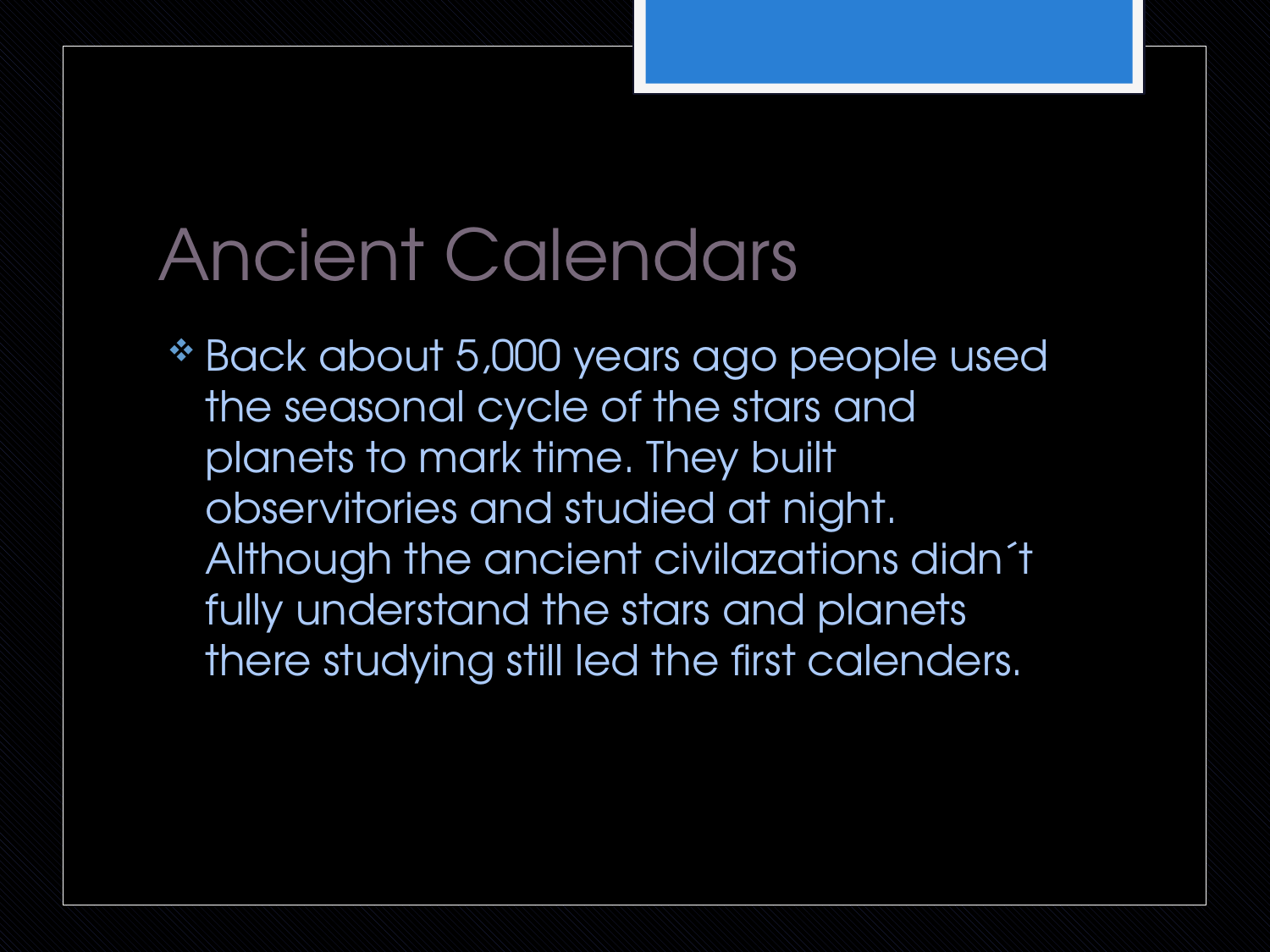

# Ancient Calendars
Back about 5,000 years ago people used the seasonal cycle of the stars and planets to mark time. They built observitories and studied at night. Although the ancient civilazations didn´t fully understand the stars and planets there studying still led the first calenders.